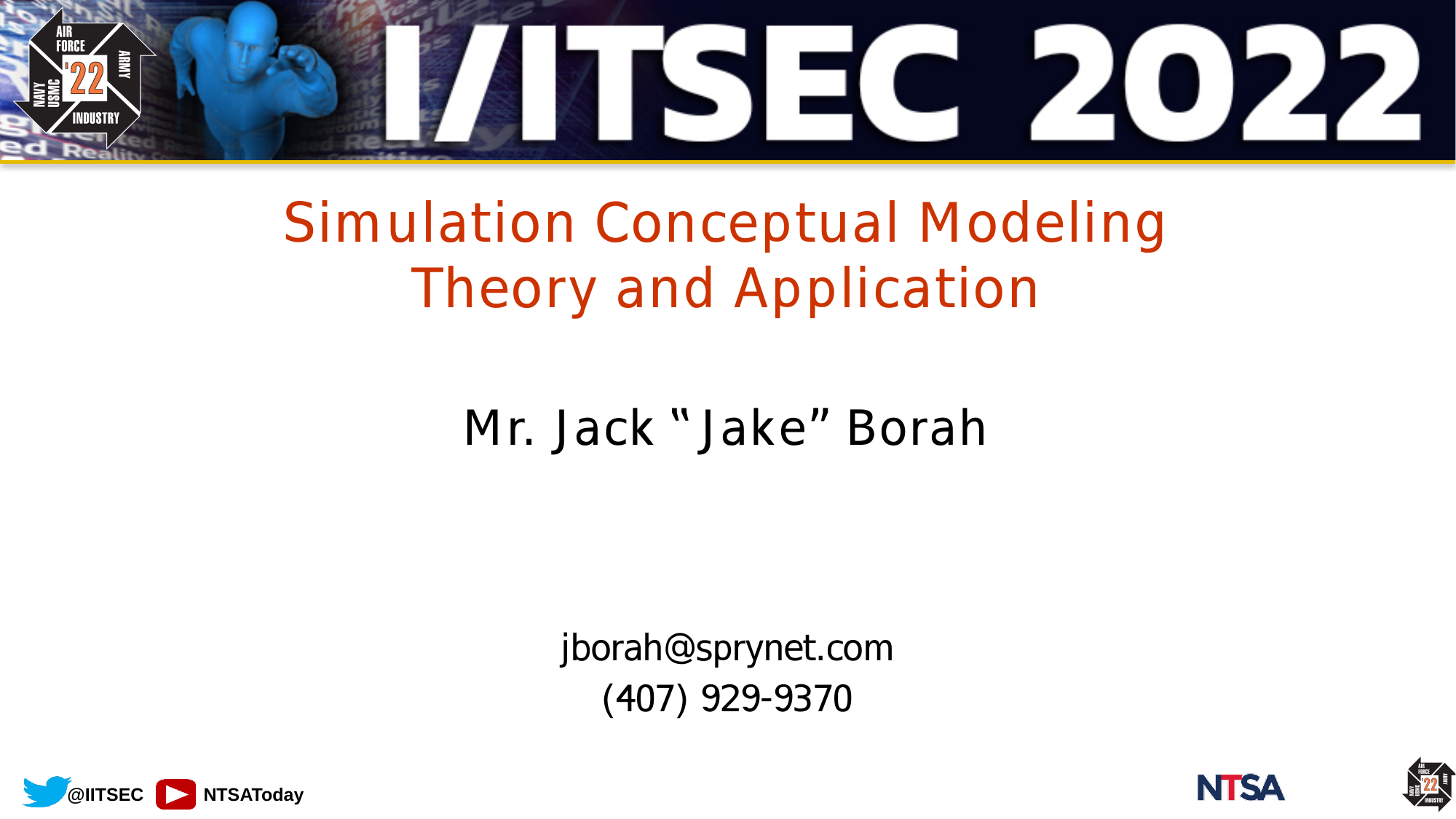

Simulation Conceptual Modeling
Theory and Application
Mr. Jack “Jake” Borah

jborah@sprynet.com
(407) 929-9370